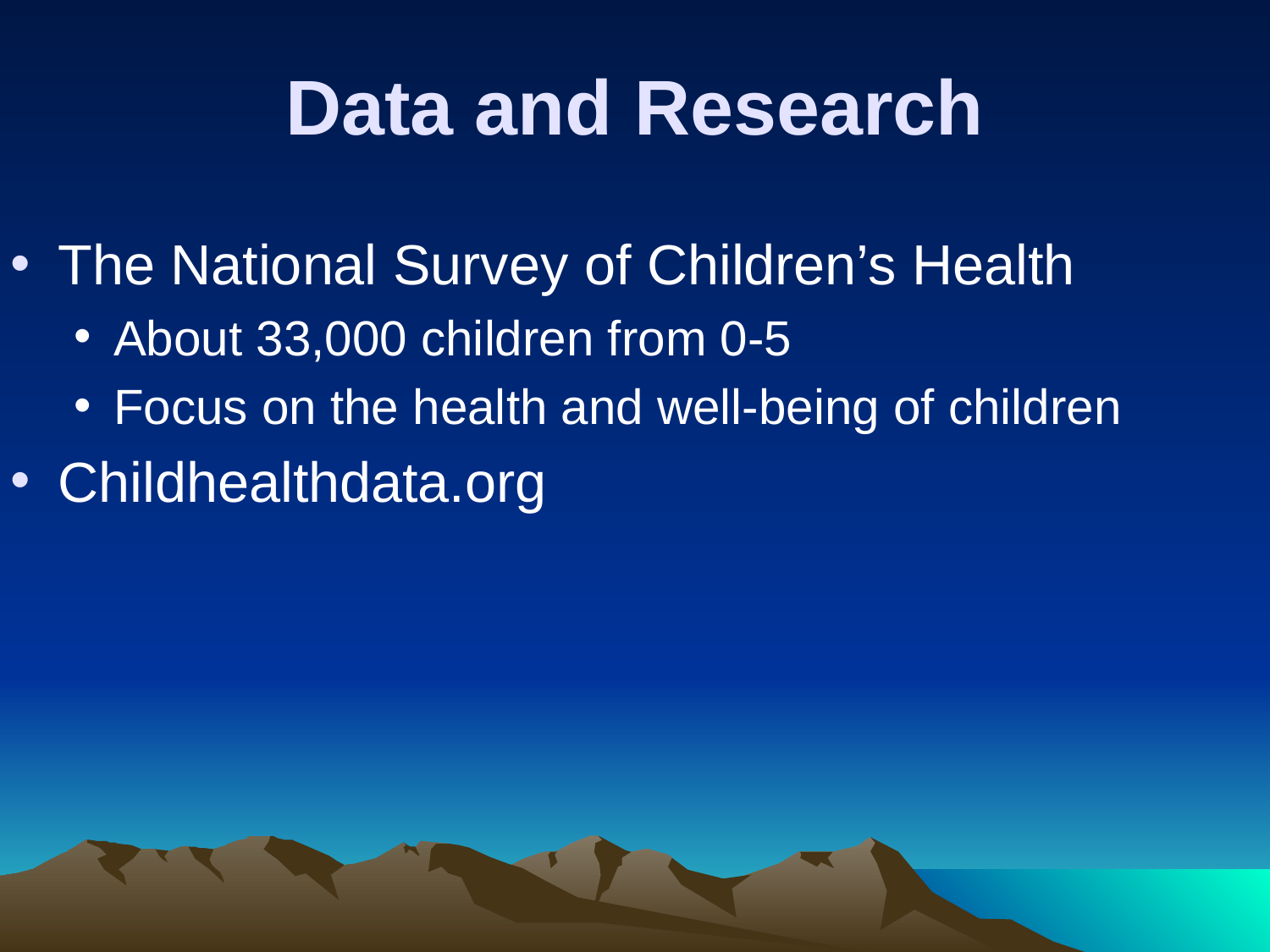

# Data and Research
The National Survey of Children’s Health
About 33,000 children from 0-5
Focus on the health and well-being of children
Childhealthdata.org